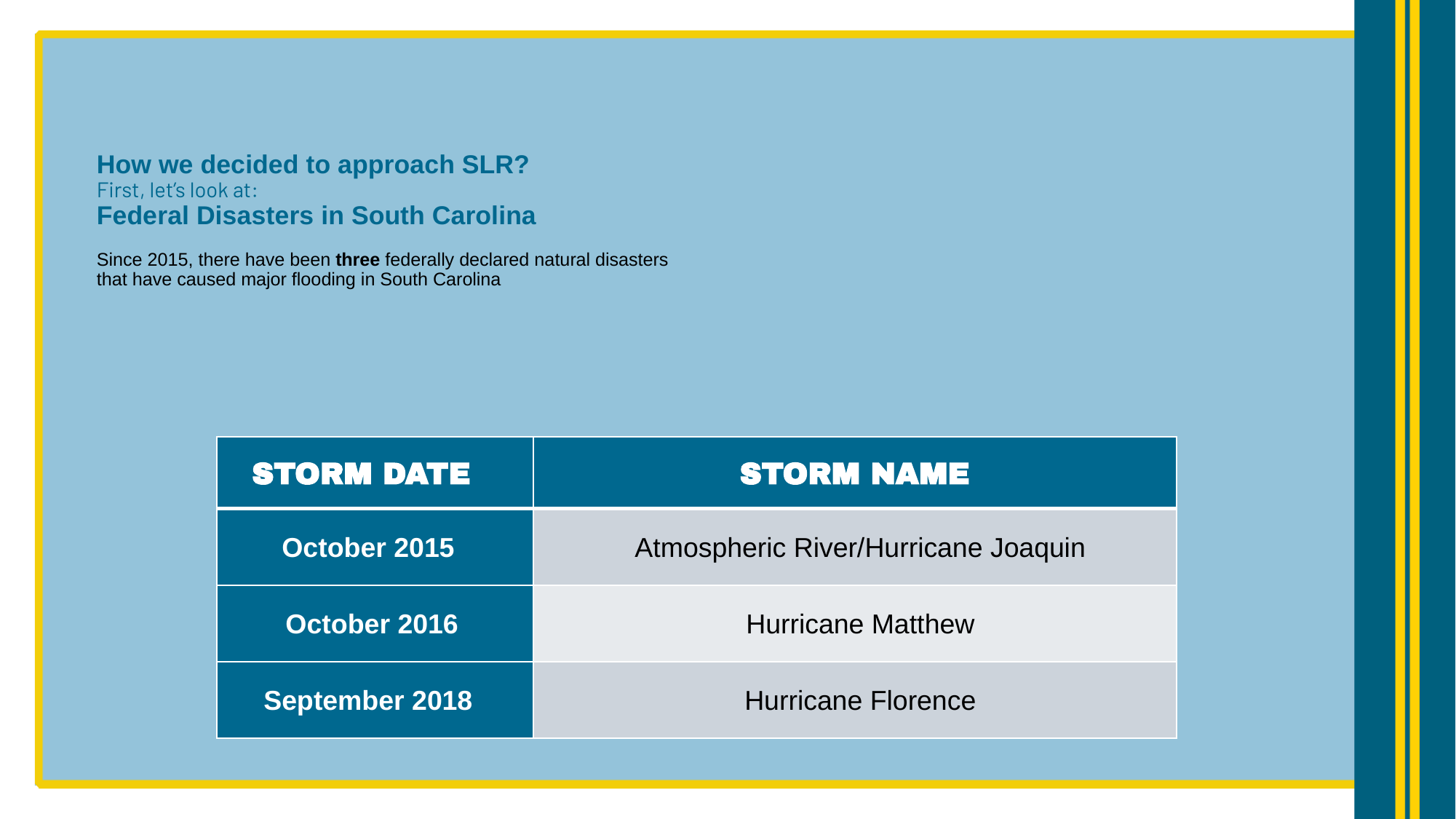

# How we decided to approach SLR? First, let’s look at: Federal Disasters in South Carolina Since 2015, there have been three federally declared natural disasters that have caused major flooding in South Carolina
| Storm date | STORM NAME |
| --- | --- |
| October 2015 | Atmospheric River/Hurricane Joaquin |
| October 2016 | Hurricane Matthew |
| September 2018 | Hurricane Florence |